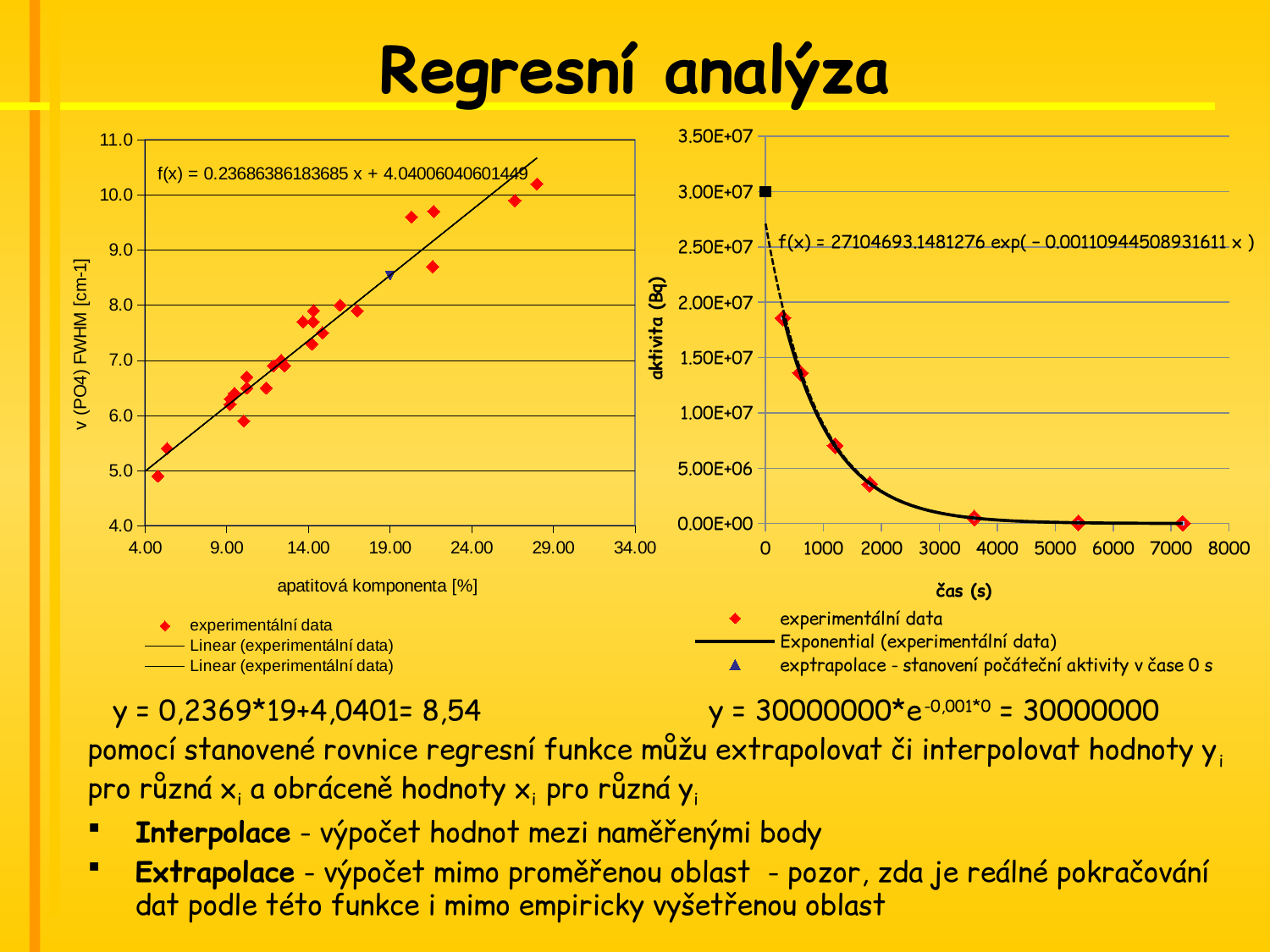

# Regresní analýza

### Chart

| Category |  |  |
|---|---|---|

### Chart

| Category |  |  |  |
|---|---|---|---|
   y = 0,2369*19+4,0401= 8,54                           y = 30000000*e-0,001*0 = 30000000
pomocí stanovené rovnice regresní funkce můžu extrapolovat či interpolovat hodnoty yi pro různá xi a obráceně hodnoty xi  pro různá yi
Interpolace - výpočet hodnot mezi naměřenými body
Extrapolace - výpočet mimo proměřenou oblast  - pozor, zda je reálné pokračování dat podle této funkce i mimo empiricky vyšetřenou oblast